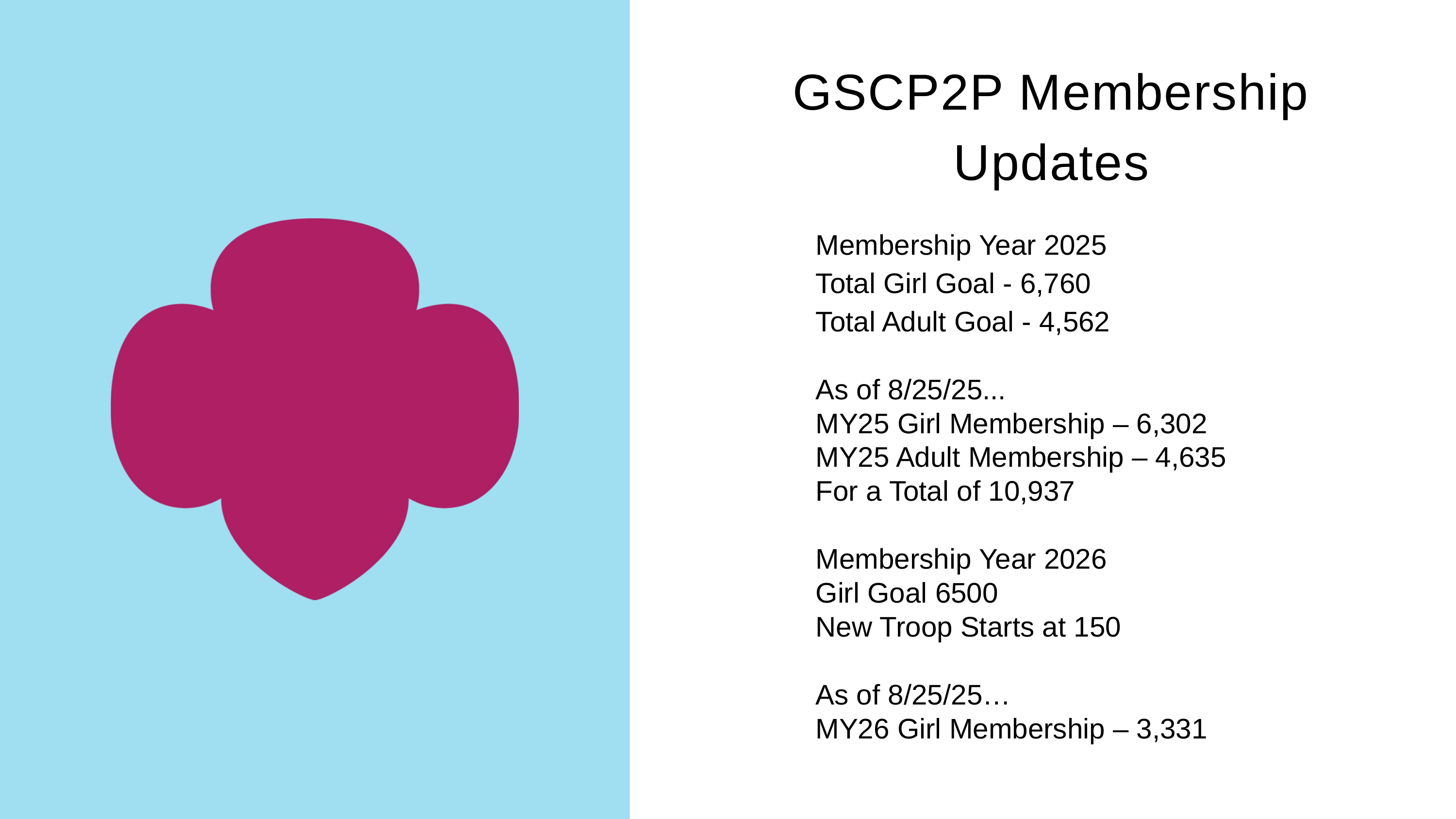

GSCP2P Membership Updates

Membership Year 2025
Total Girl Goal - 6,760
Total Adult Goal - 4,562

As of 8/25/25...
MY25 Girl Membership – 6,302
MY25 Adult Membership – 4,635
For a Total of 10,937

Membership Year 2026
Girl Goal 6500
New Troop Starts at 150

As of 8/25/25…
MY26 Girl Membership – 3,331